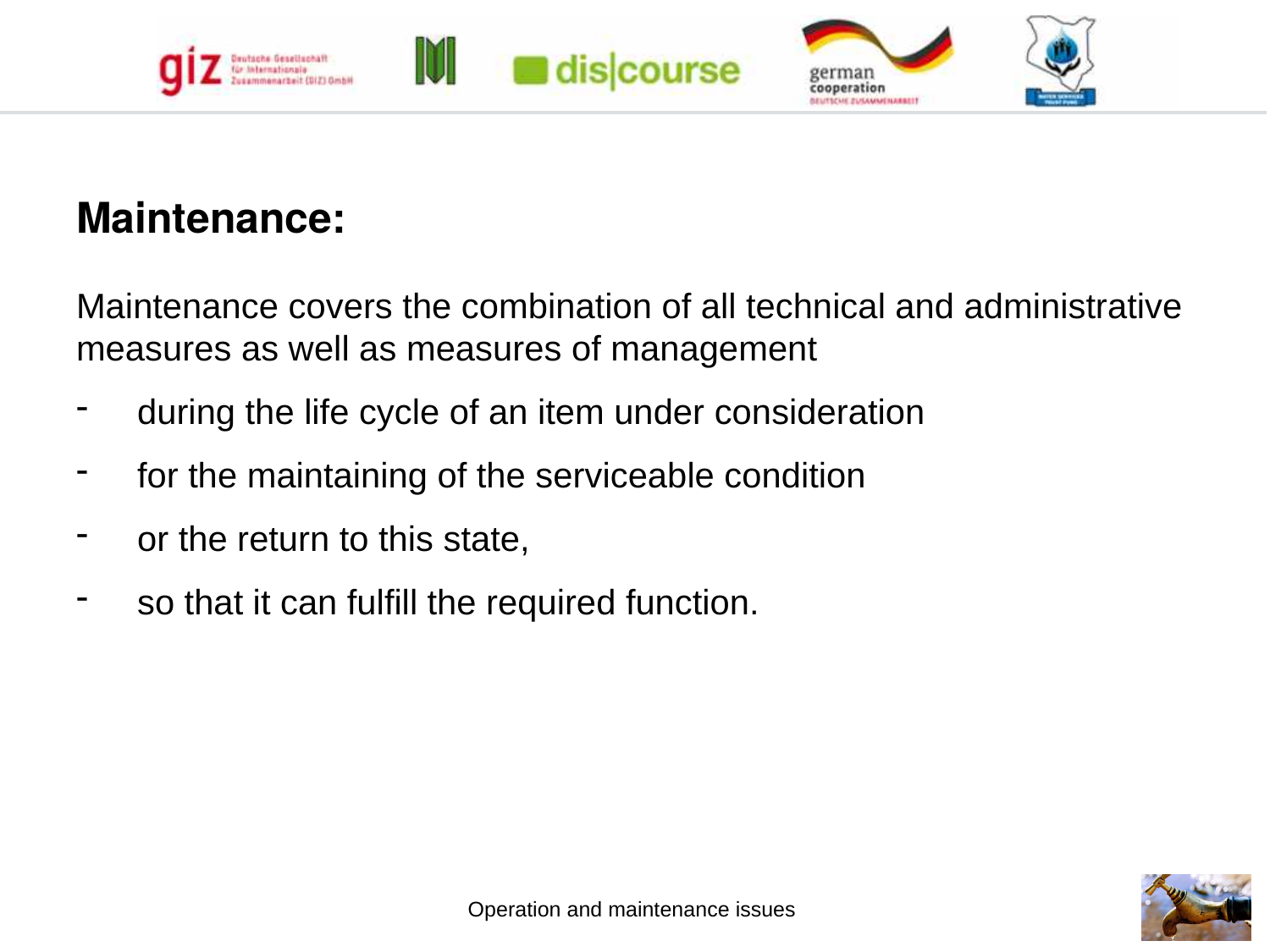

Maintenance:
Maintenance covers the combination of all technical and administrative measures as well as measures of management
during the life cycle of an item under consideration
for the maintaining of the serviceable condition
or the return to this state,
so that it can fulfill the required function.